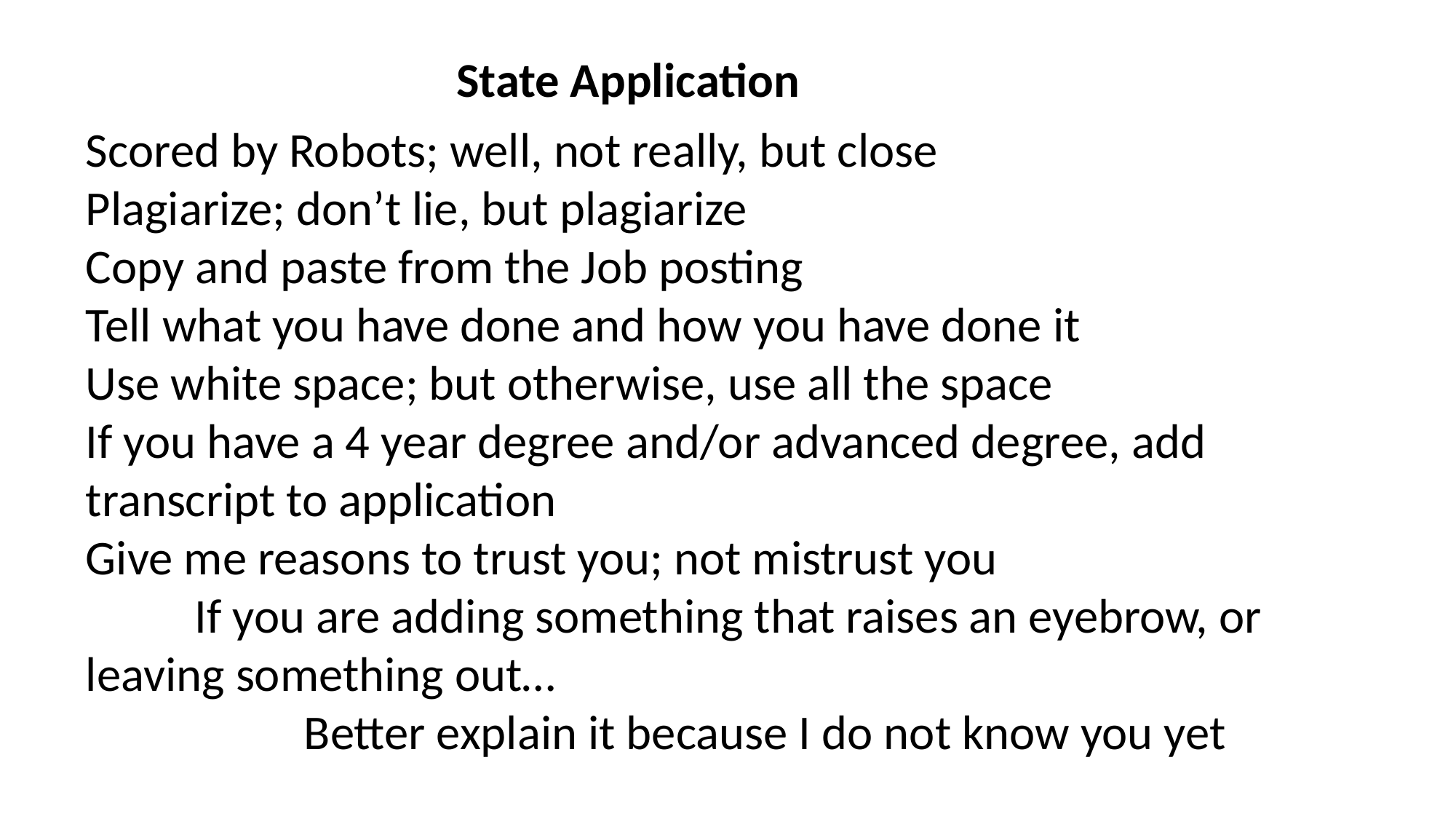

State Application
Scored by Robots; well, not really, but close
Plagiarize; don’t lie, but plagiarize
Copy and paste from the Job posting
Tell what you have done and how you have done it
Use white space; but otherwise, use all the space
If you have a 4 year degree and/or advanced degree, add transcript to application
Give me reasons to trust you; not mistrust you
	If you are adding something that raises an eyebrow, or leaving something out…
		Better explain it because I do not know you yet